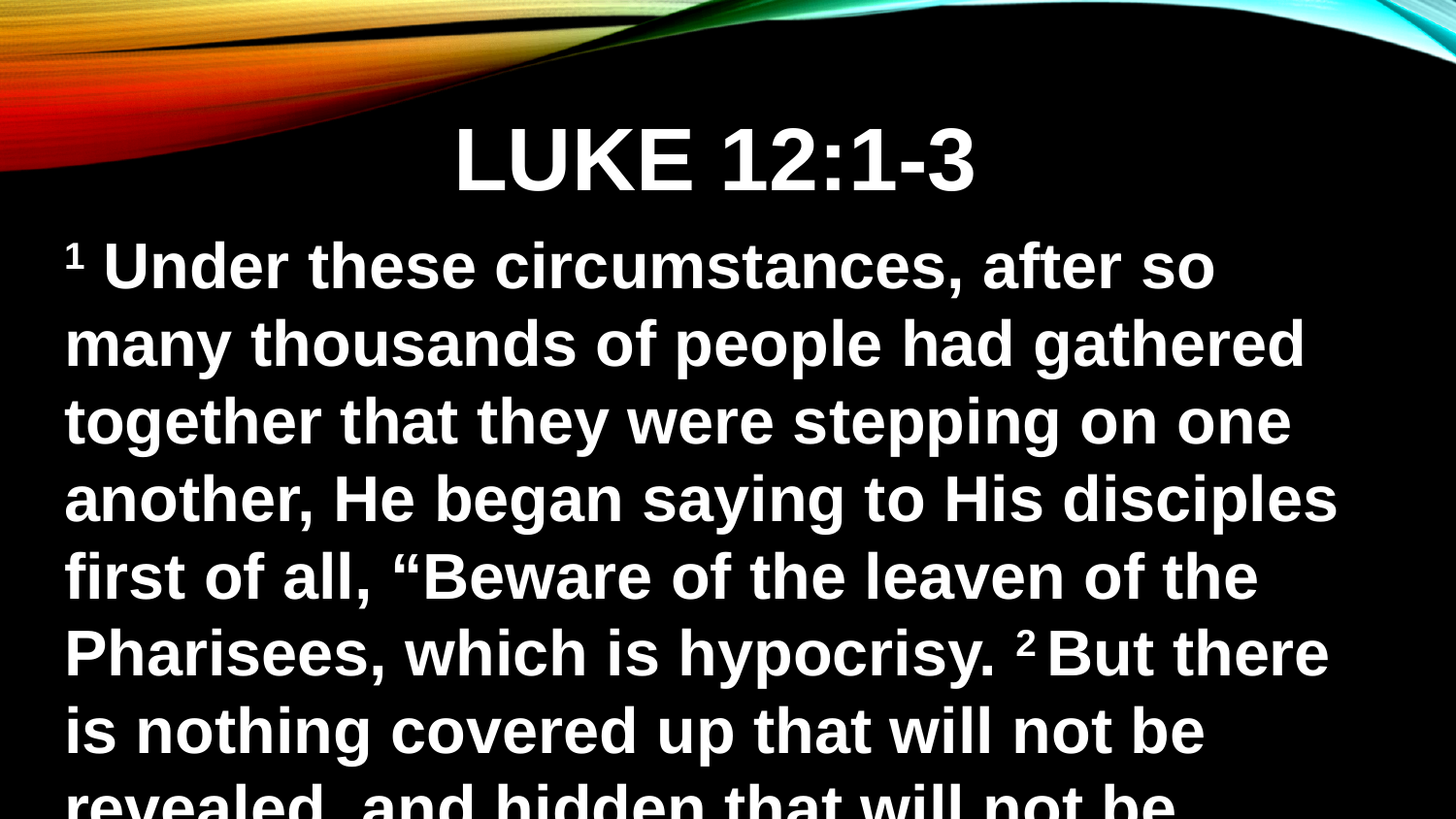

# Luke 12:1-3
1 Under these circumstances, after so many thousands of people had gathered together that they were stepping on one another, He began saying to His disciples first of all, “Beware of the leaven of the Pharisees, which is hypocrisy. 2 But there is nothing covered up that will not be revealed, and hidden that will not be known.